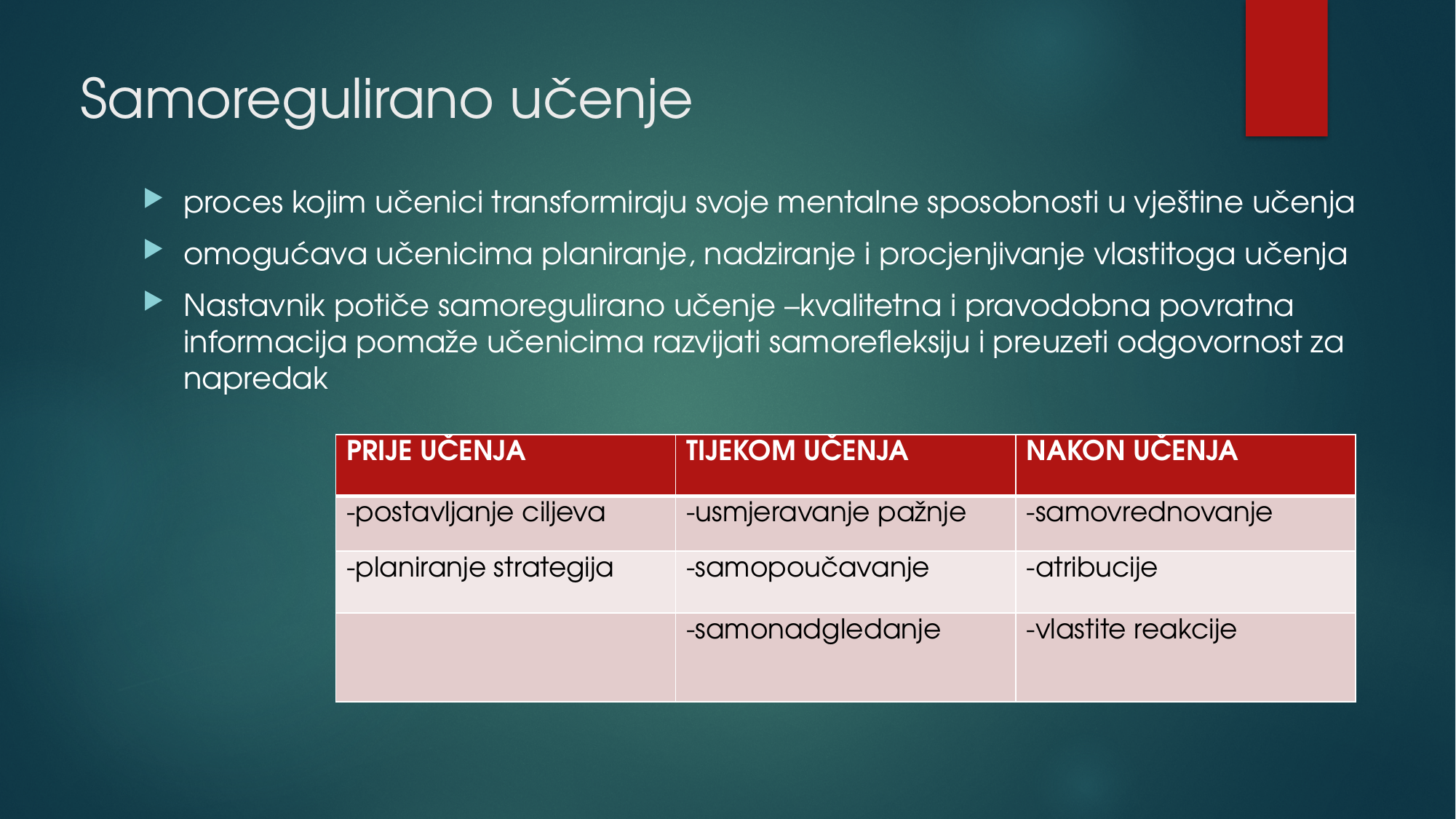

# Samoregulirano učenje

proces kojim učenici transformiraju svoje mentalne sposobnosti u vještine učenja
omogućava učenicima planiranje, nadziranje i procjenjivanje vlastitoga učenja
Nastavnik potiče samoregulirano učenje –kvalitetna i pravodobna povratna informacija pomaže učenicima razvijati samorefleksiju i preuzeti odgovornost za napredak
| PRIJE UČENJA | TIJEKOM UČENJA | NAKON UČENJA |
| --- | --- | --- |
| -postavljanje ciljeva | -usmjeravanje pažnje | -samovrednovanje |
| -planiranje strategija | -samopoučavanje | -atribucije |
|  | -samonadgledanje | -vlastite reakcije |